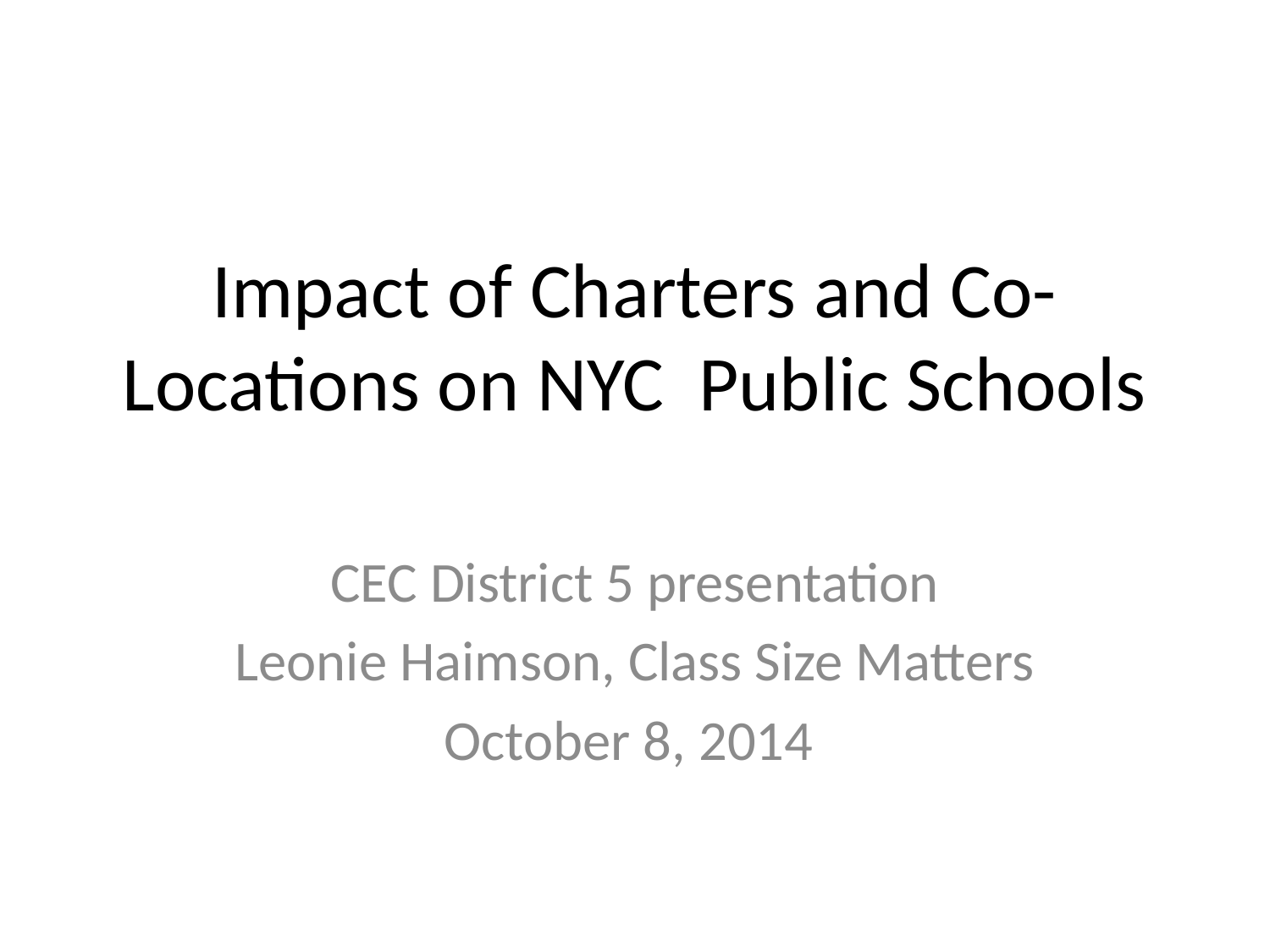

# Impact of Charters and Co-Locations on NYC  Public Schools
CEC District 5 presentation
Leonie Haimson, Class Size Matters
October 8, 2014